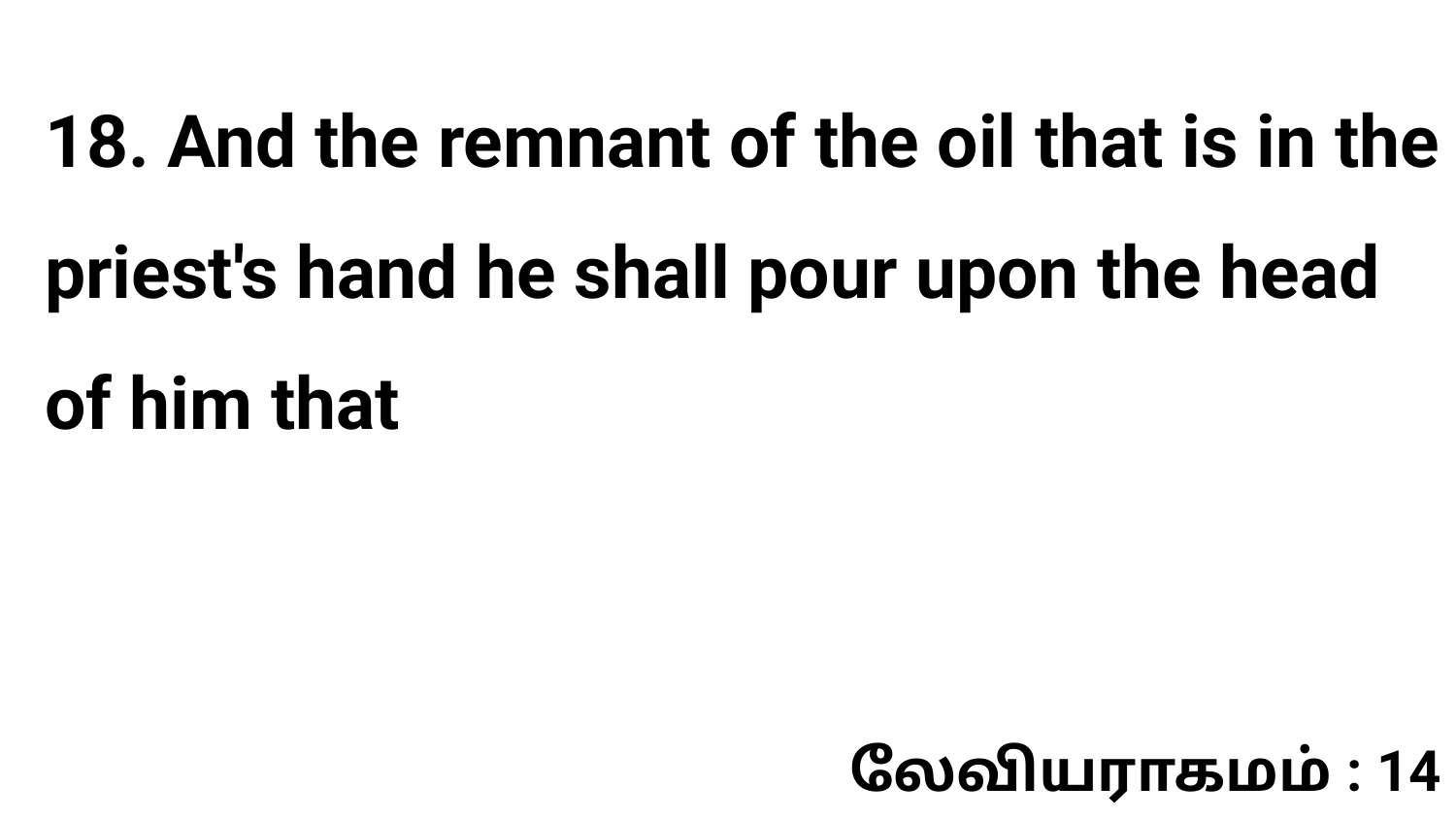

18. And the remnant of the oil that is in the priest's hand he shall pour upon the head of him that
லேவியராகமம் : 14